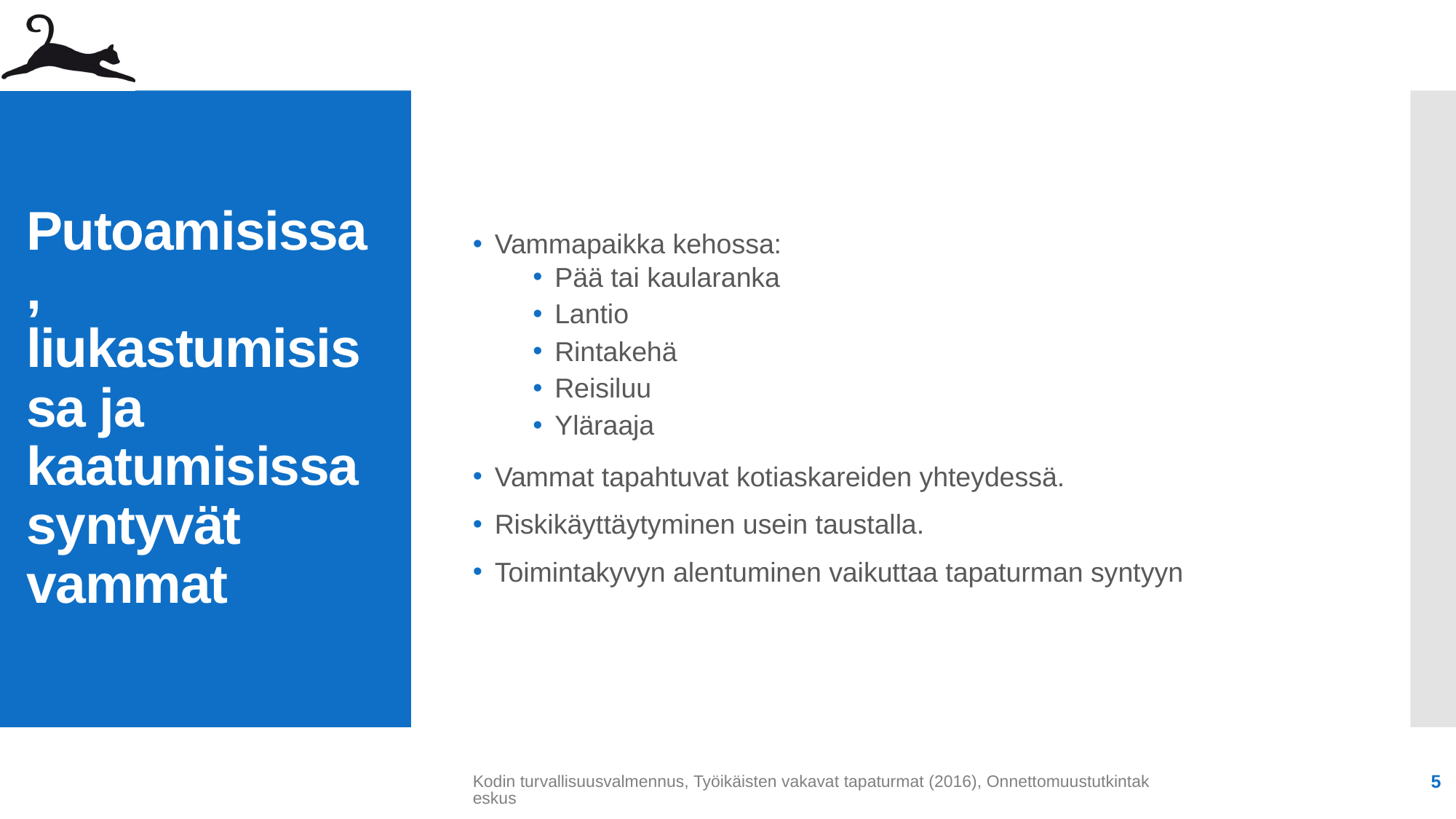

Vammapaikka kehossa:
Pää tai kaularanka
Lantio
Rintakehä
Reisiluu
Yläraaja
Vammat tapahtuvat kotiaskareiden yhteydessä.
Riskikäyttäytyminen usein taustalla.
Toimintakyvyn alentuminen vaikuttaa tapaturman syntyyn
# Putoamisissa, liukastumisissa ja kaatumisissa syntyvät vammat
Kodin turvallisuusvalmennus, Työikäisten vakavat tapaturmat (2016), Onnettomuustutkintakeskus
5